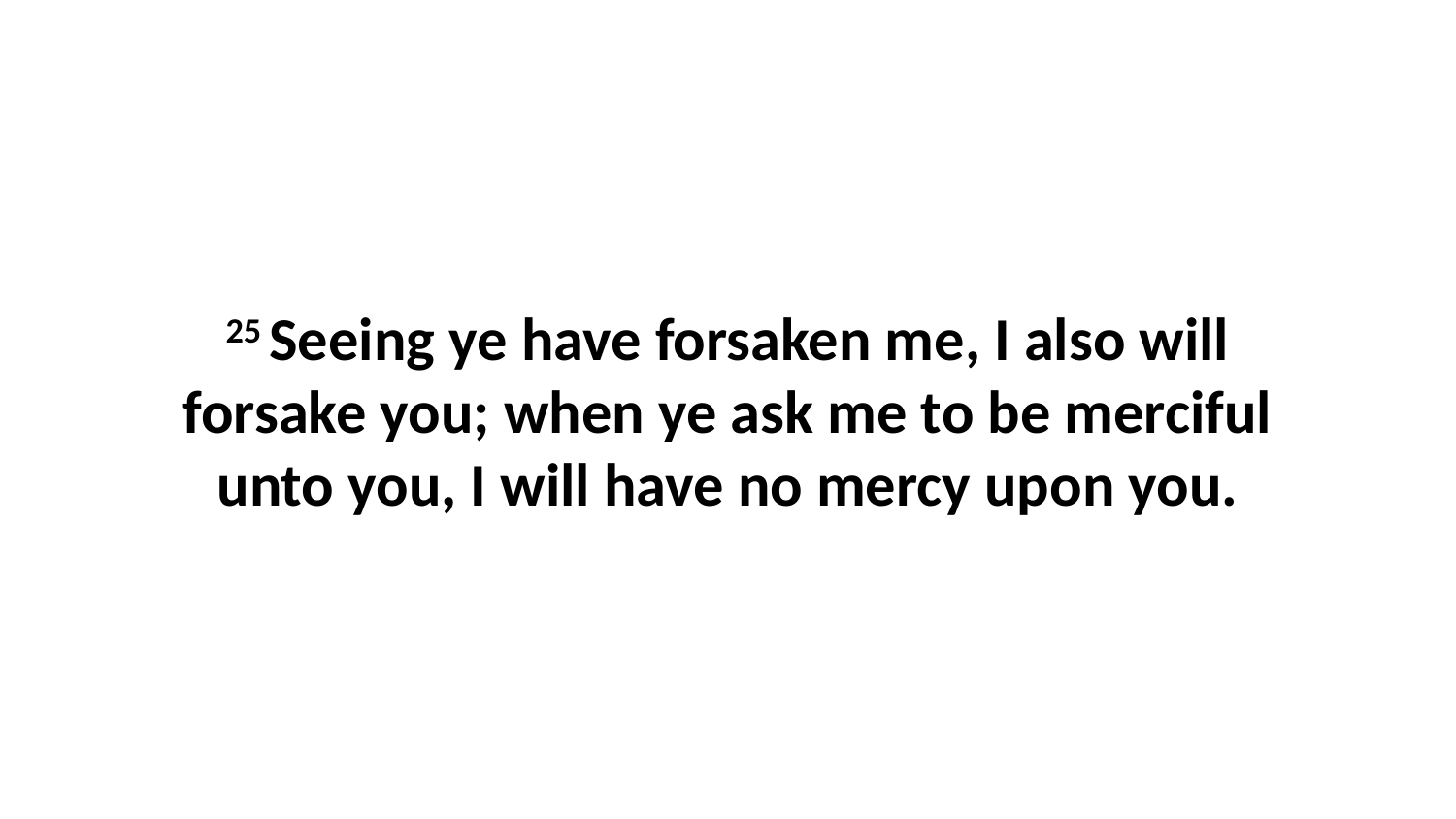

25 Seeing ye have forsaken me, I also will forsake you; when ye ask me to be merciful unto you, I will have no mercy upon you.